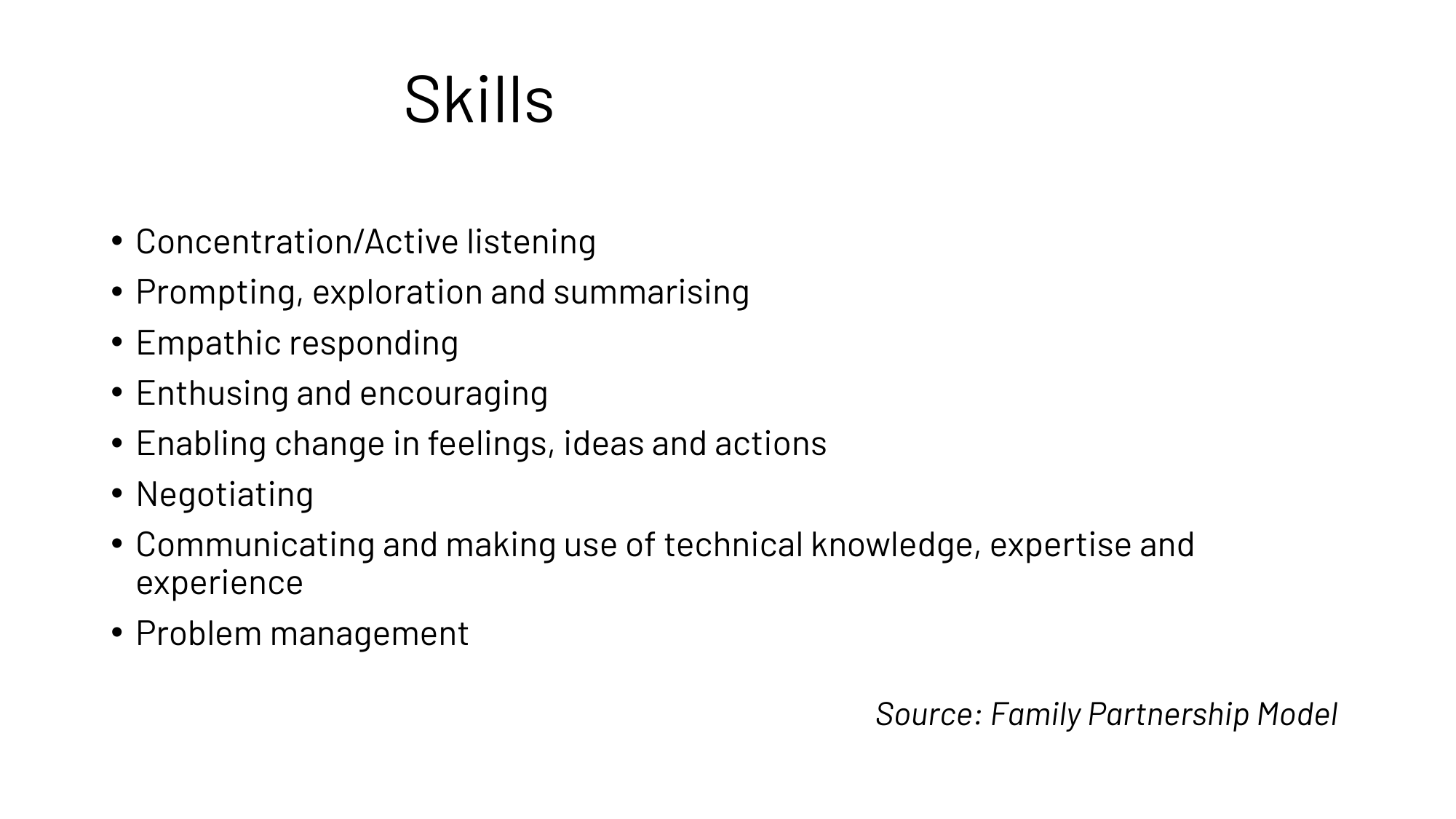

# Skills
Concentration/Active listening
Prompting, exploration and summarising
Empathic responding
Enthusing and encouraging
Enabling change in feelings, ideas and actions
Negotiating
Communicating and making use of technical knowledge, expertise and experience
Problem management
Source: Family Partnership Model